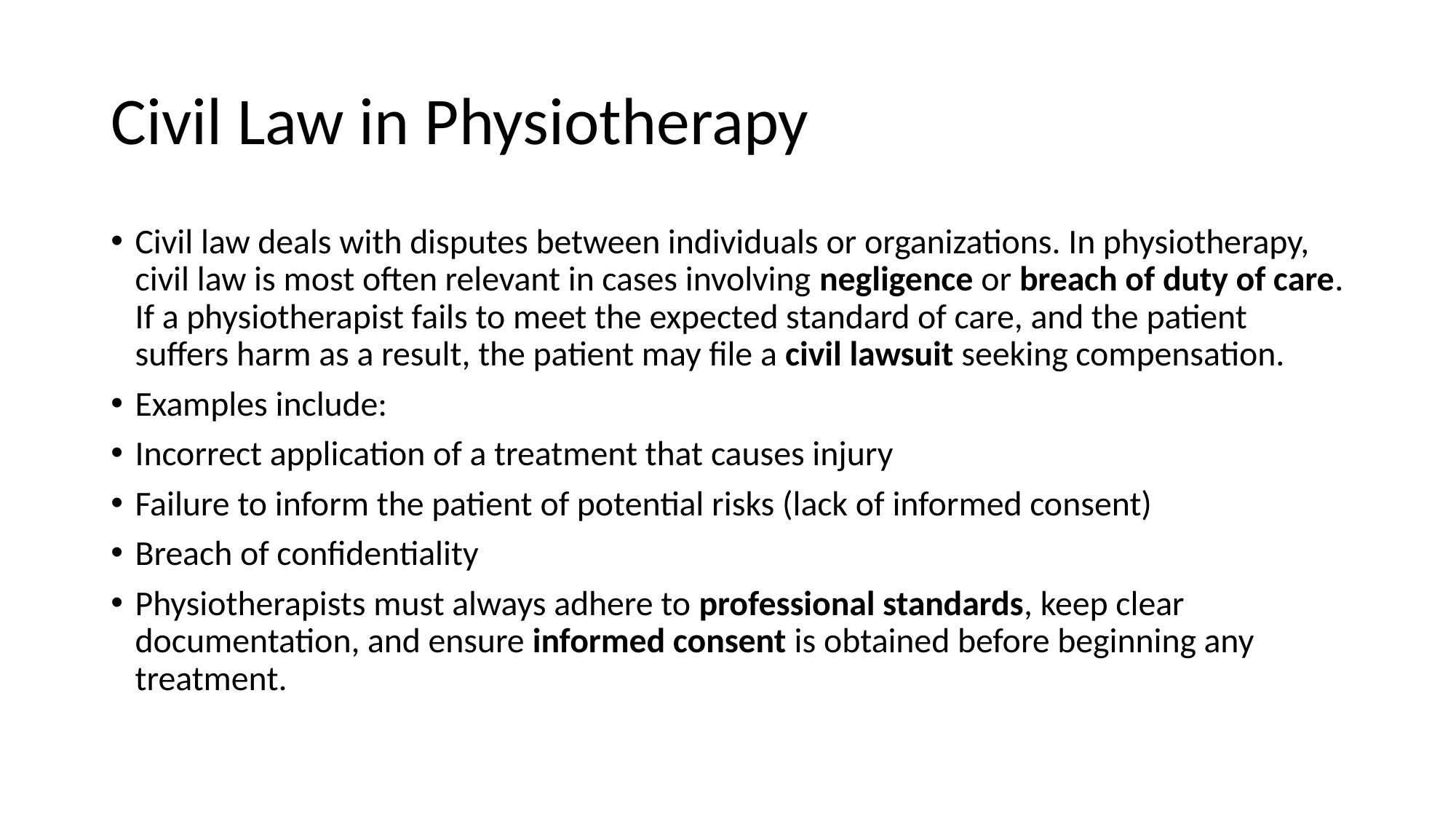

# Civil Law in Physiotherapy
Civil law deals with disputes between individuals or organizations. In physiotherapy, civil law is most often relevant in cases involving negligence or breach of duty of care. If a physiotherapist fails to meet the expected standard of care, and the patient suffers harm as a result, the patient may file a civil lawsuit seeking compensation.
Examples include:
Incorrect application of a treatment that causes injury
Failure to inform the patient of potential risks (lack of informed consent)
Breach of confidentiality
Physiotherapists must always adhere to professional standards, keep clear documentation, and ensure informed consent is obtained before beginning any treatment.